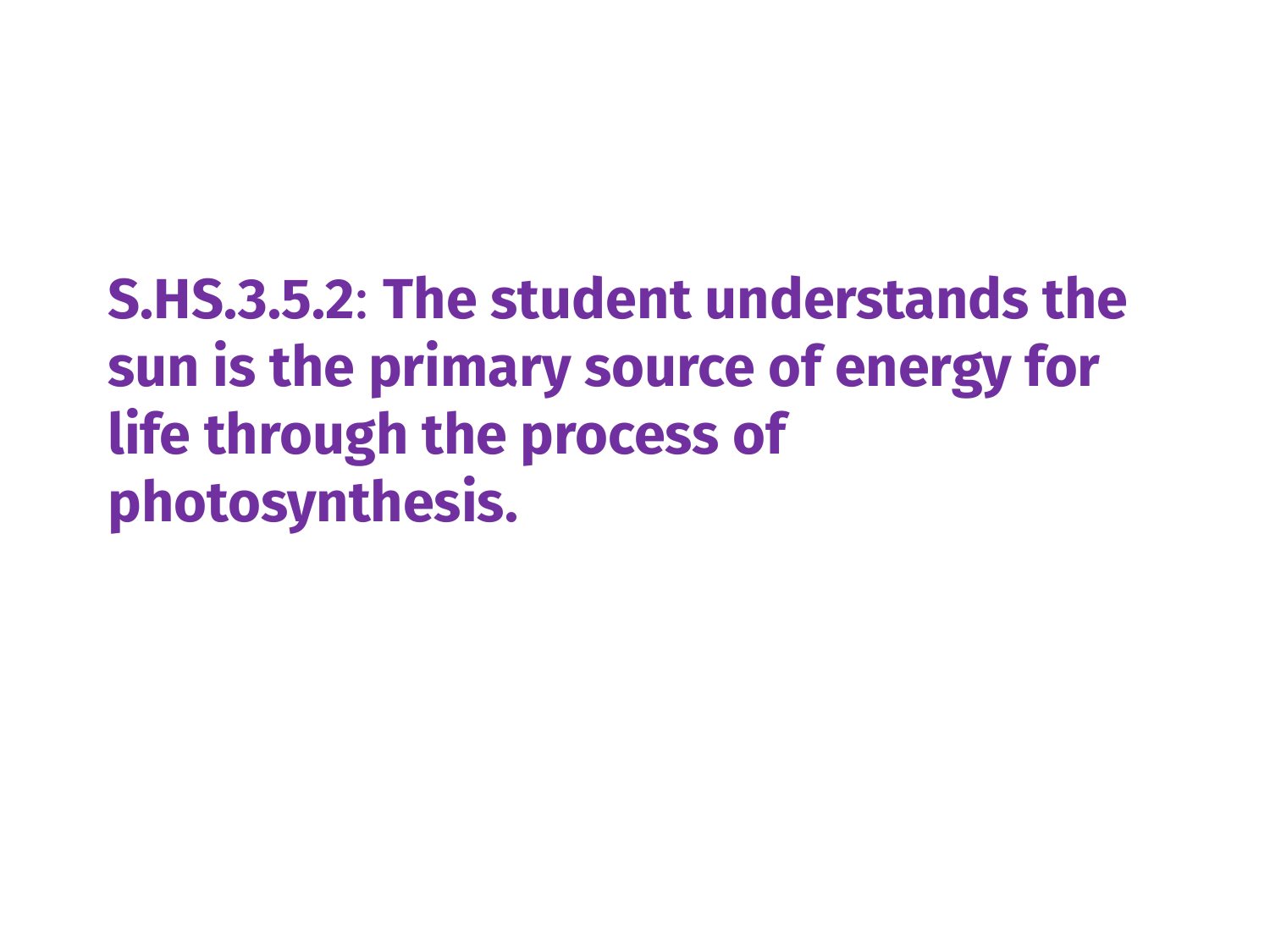

# S.HS.3.5.2: The student understands the sun is the primary source of energy for life through the process of photosynthesis.